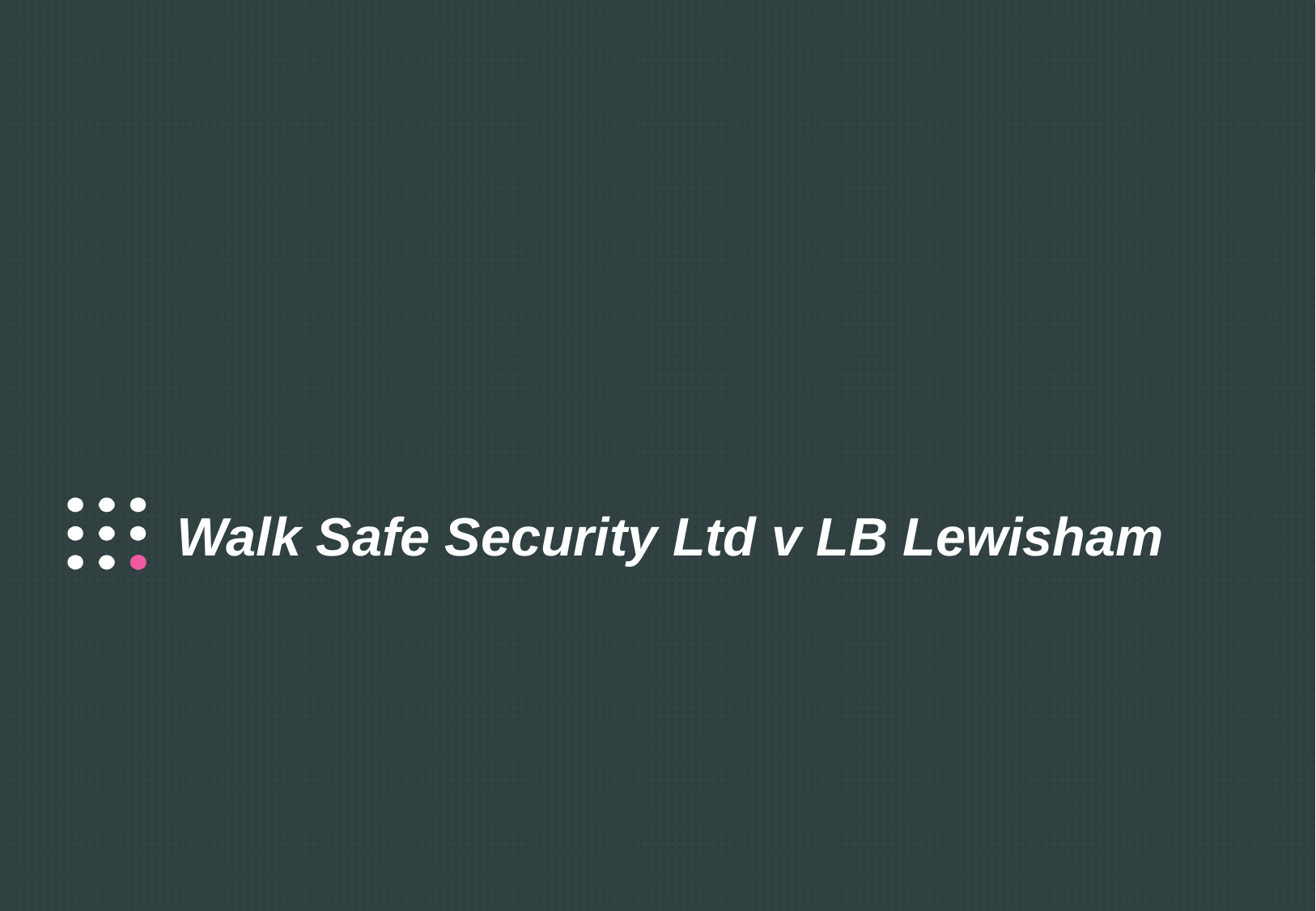

# Walk Safe Security Ltd v LB Lewisham